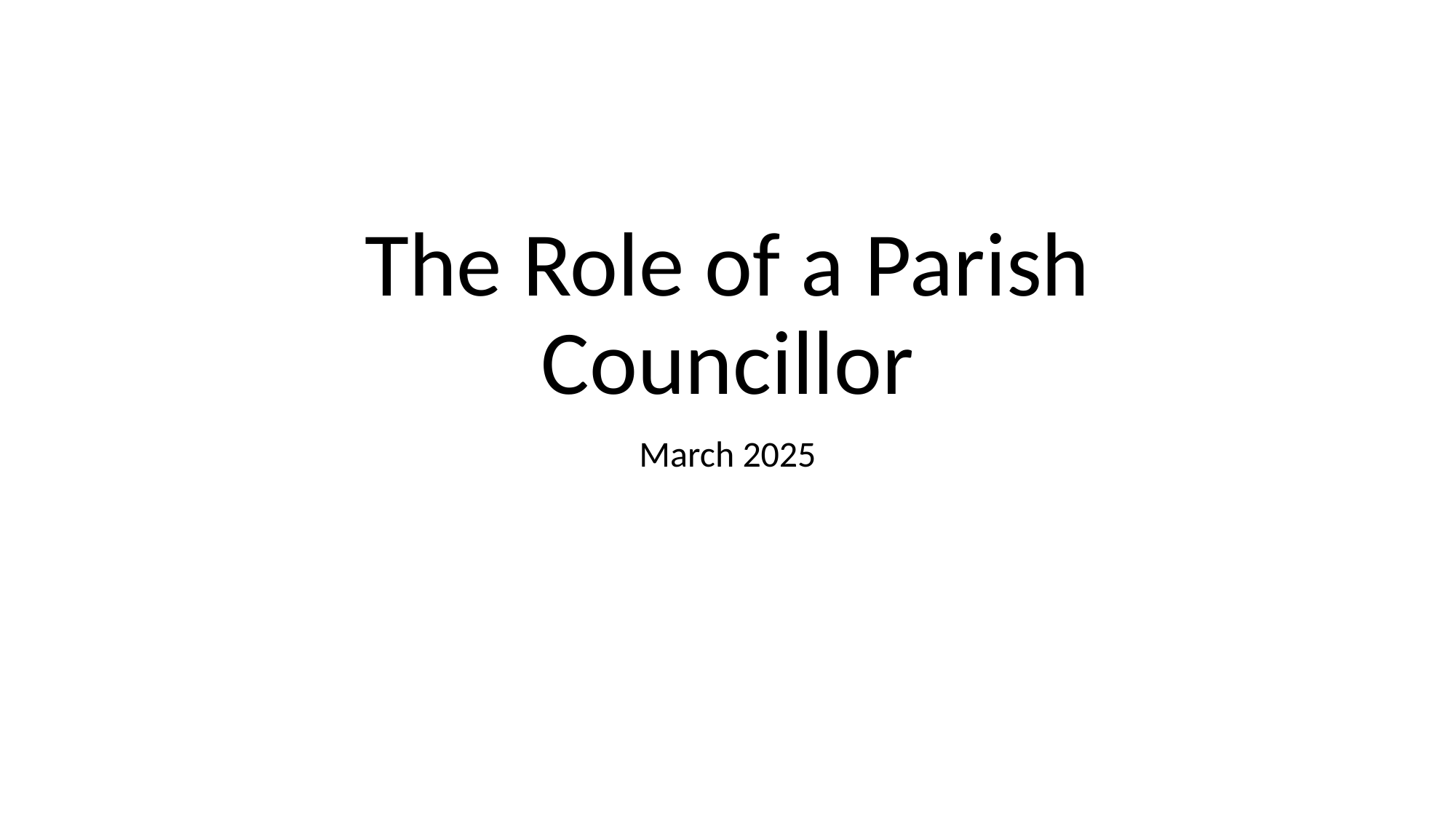

# The Role of a Parish Councillor
March 2025